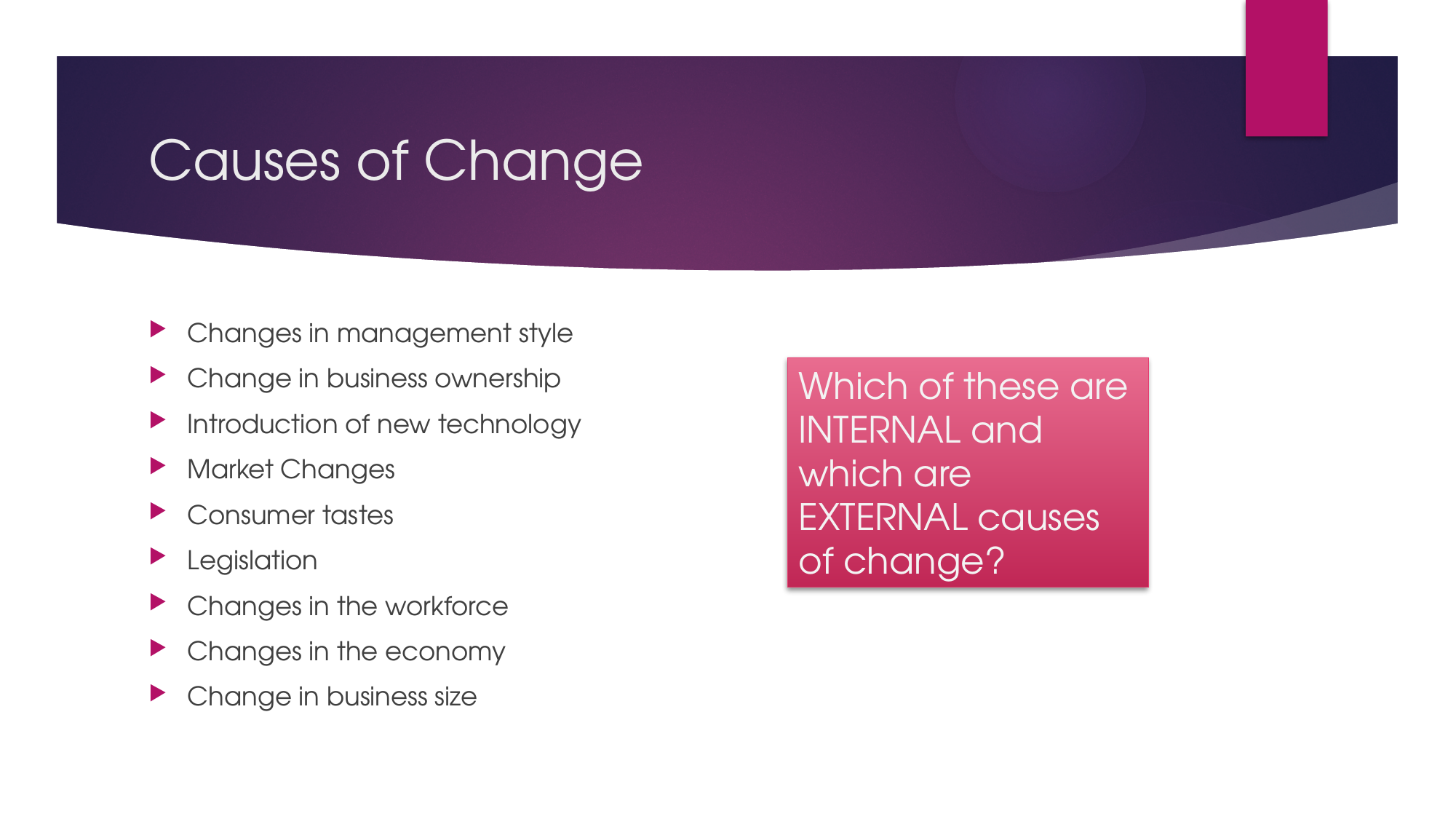

# Causes of Change
Changes in management style
Change in business ownership
Introduction of new technology
Market Changes
Consumer tastes
Legislation
Changes in the workforce
Changes in the economy
Change in business size

Which of these are INTERNAL and which are EXTERNAL causes of change?